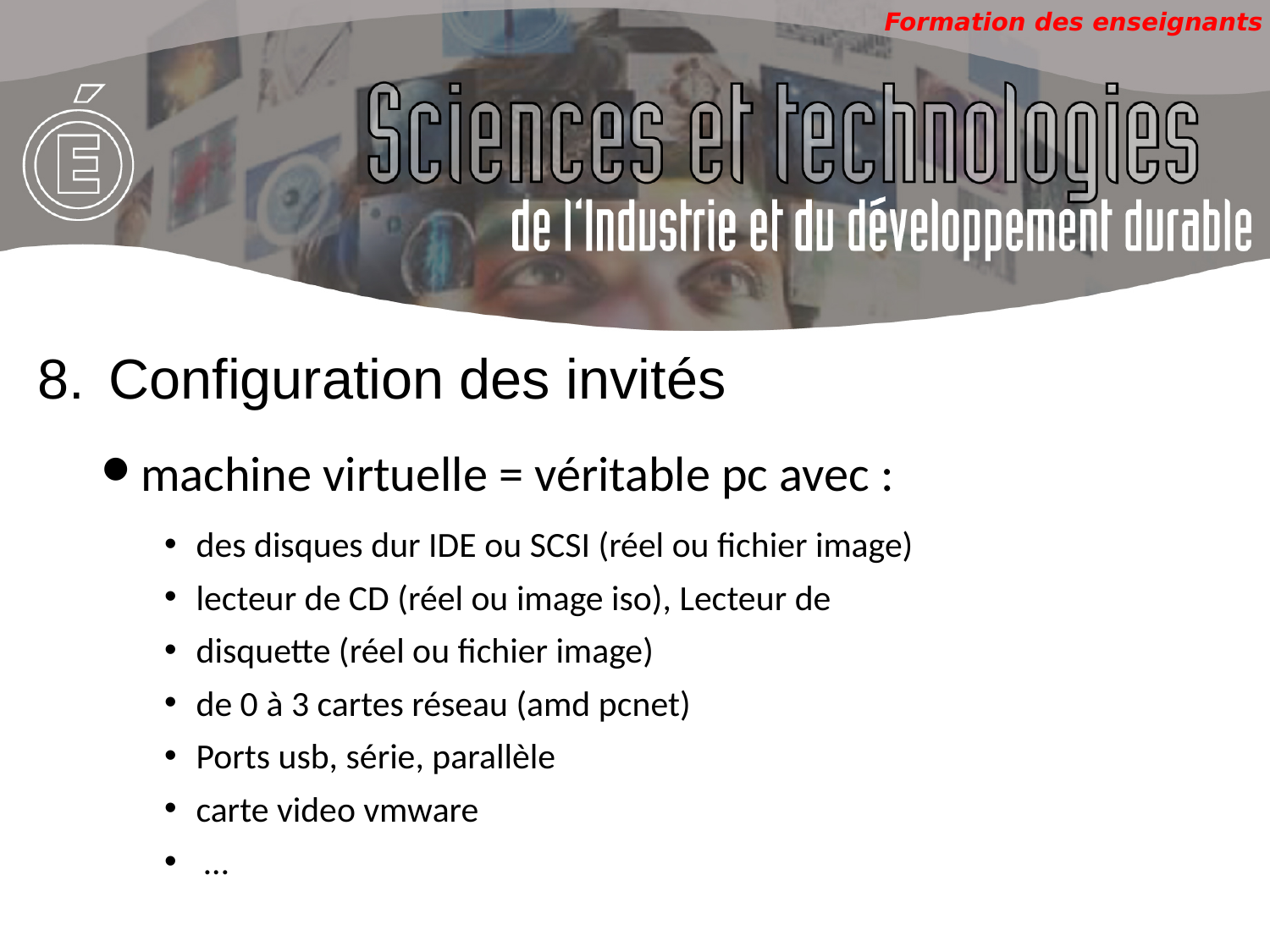

Configuration des invités
machine virtuelle = véritable pc avec :
des disques dur IDE ou SCSI (réel ou fichier image)
lecteur de CD (réel ou image iso), Lecteur de
disquette (réel ou fichier image)
de 0 à 3 cartes réseau (amd pcnet)
Ports usb, série, parallèle
carte video vmware
 …